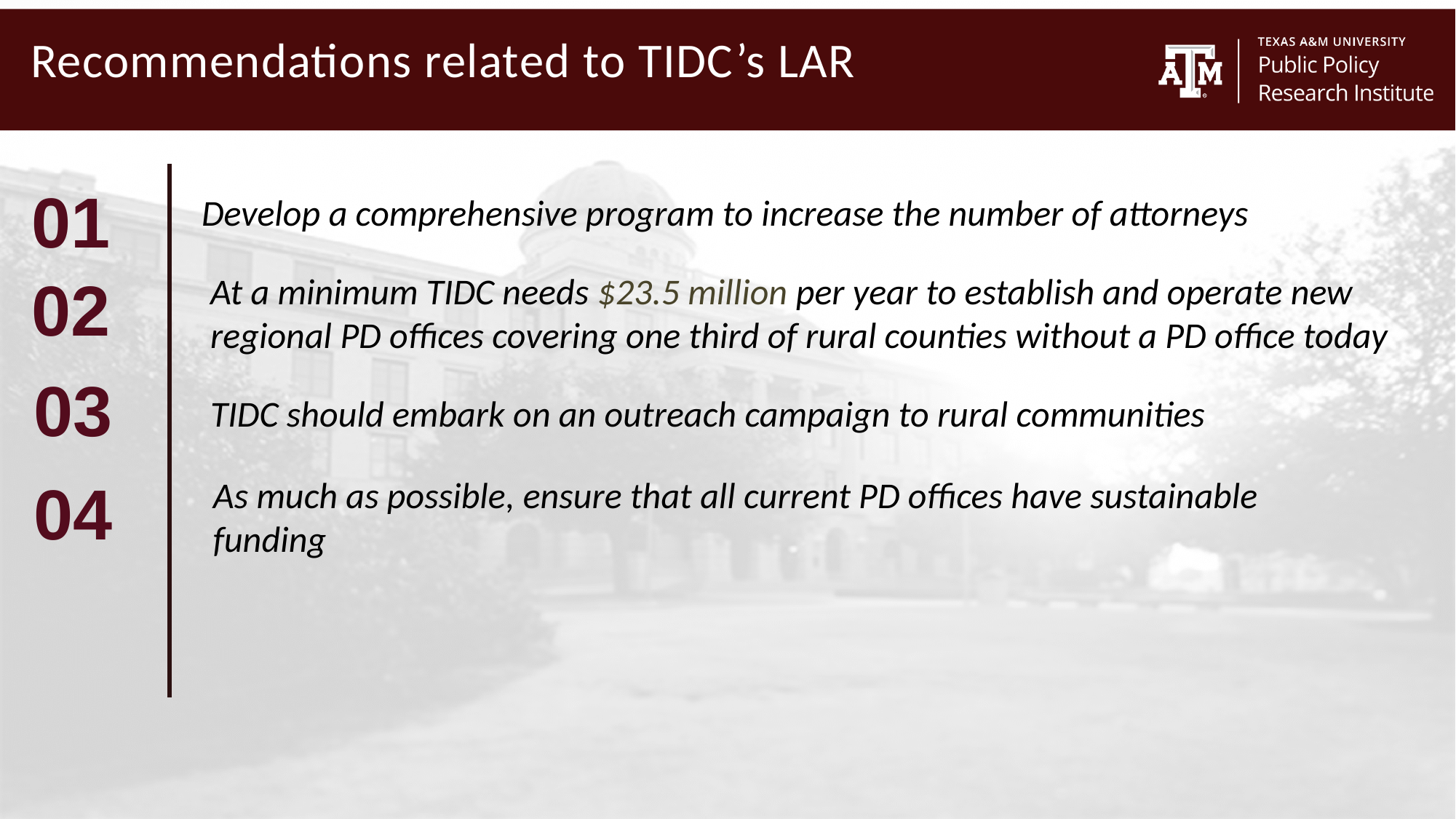

Recommendations related to TIDC’s LAR

01
Develop a comprehensive program to increase the number of attorneys
02
At a minimum TIDC needs $23.5 million per year to establish and operate new regional PD offices covering one third of rural counties without a PD office today
03
TIDC should embark on an outreach campaign to rural communities
04
As much as possible, ensure that all current PD offices have sustainable funding